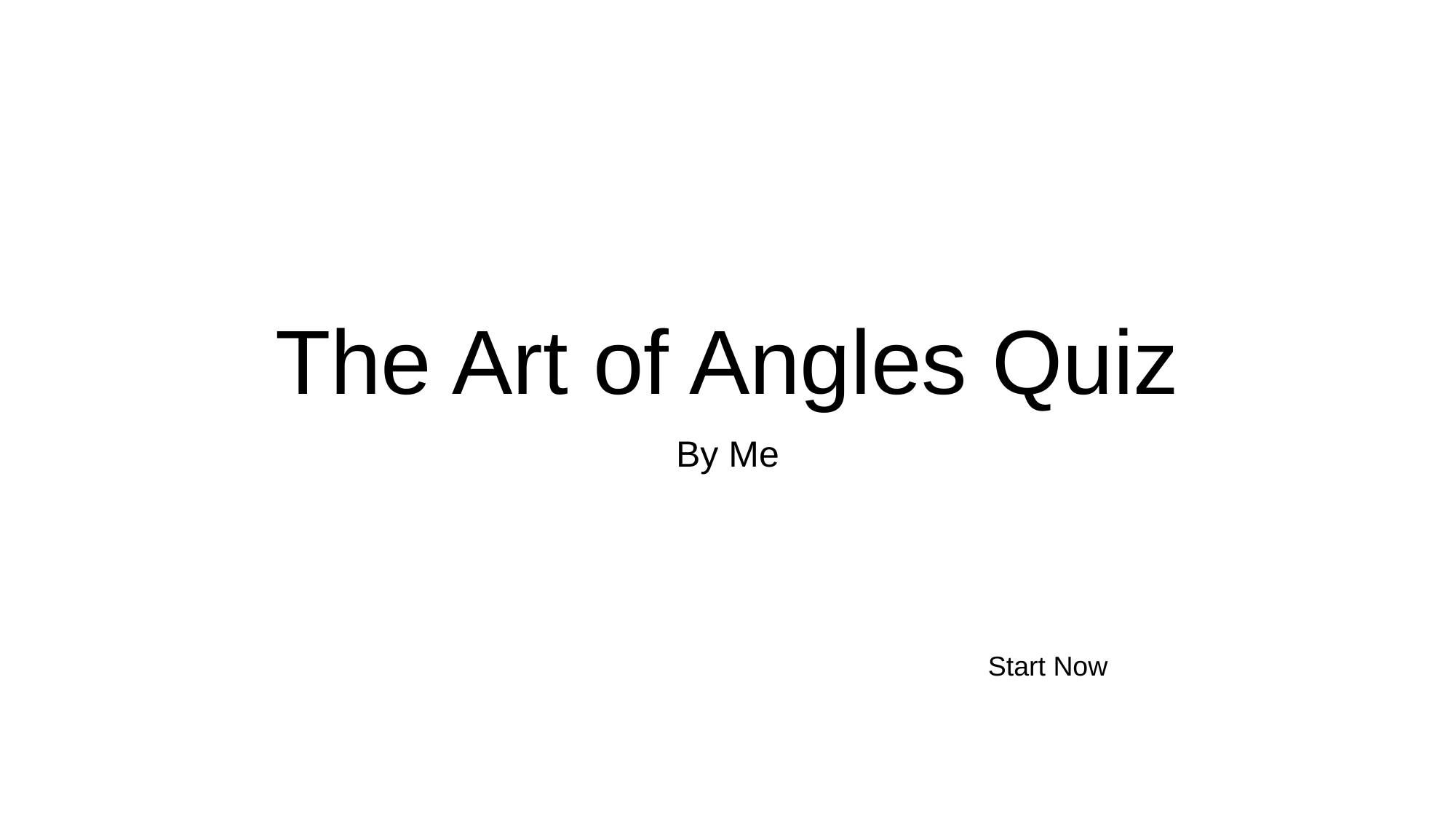

# The Art of Angles Quiz
By Me
Start Now